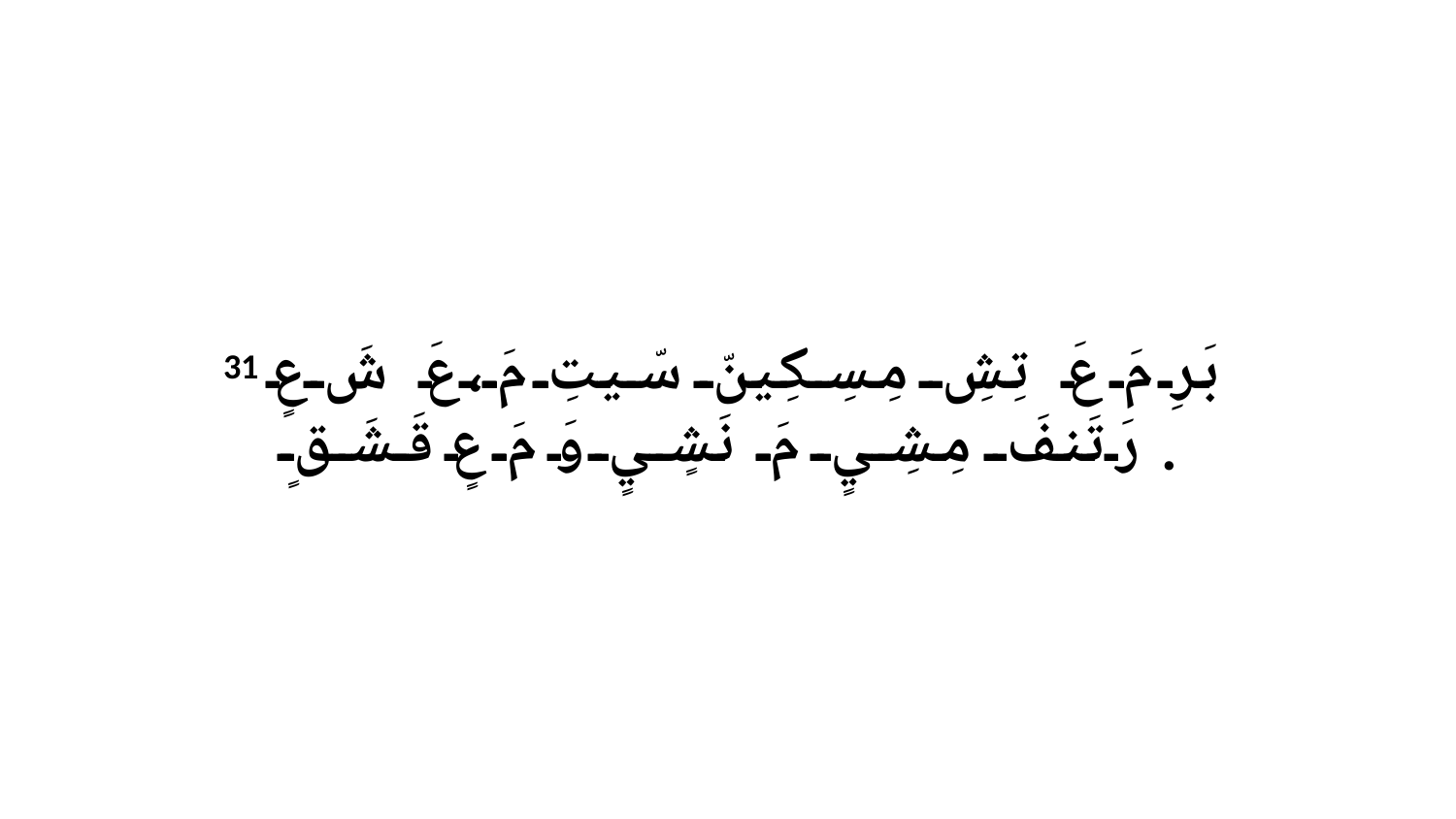

31 بَرِ مَ عَ تِشِ مِسِكِينّ سّيتِ مَ،عَ شَ عٍ رَتَنفَ مِشِيٍ مَ نَشٍيٍ وَ مَ عٍ قَشَقٍ.